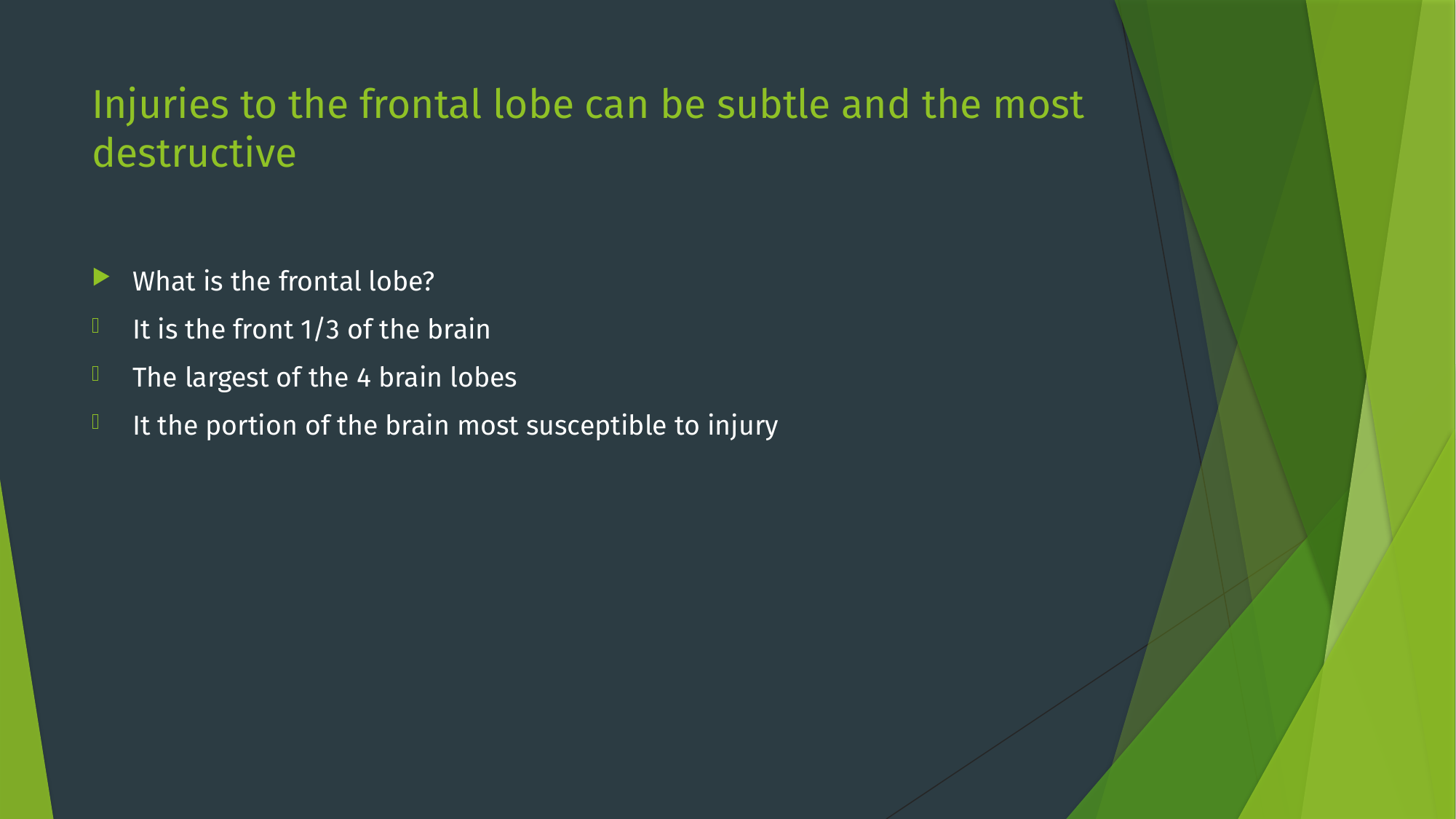

# Injuries to the frontal lobe can be subtle and the most destructive
What is the frontal lobe?
It is the front 1/3 of the brain
The largest of the 4 brain lobes
It the portion of the brain most susceptible to injury